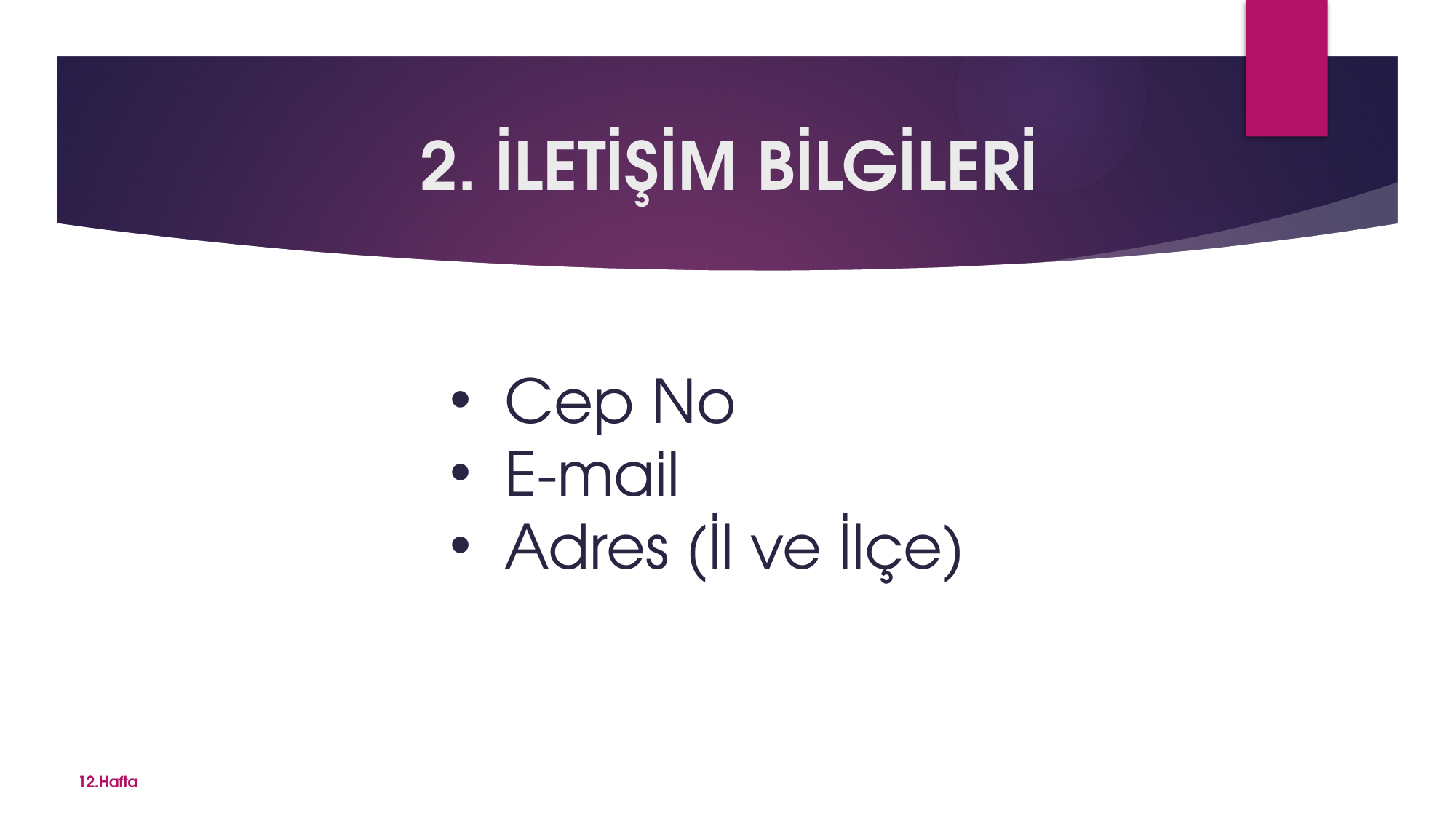

# 2. İLETİŞİM BİLGİLERİ
Cep No
E-mail
Adres (İl ve İlçe)

12.Hafta